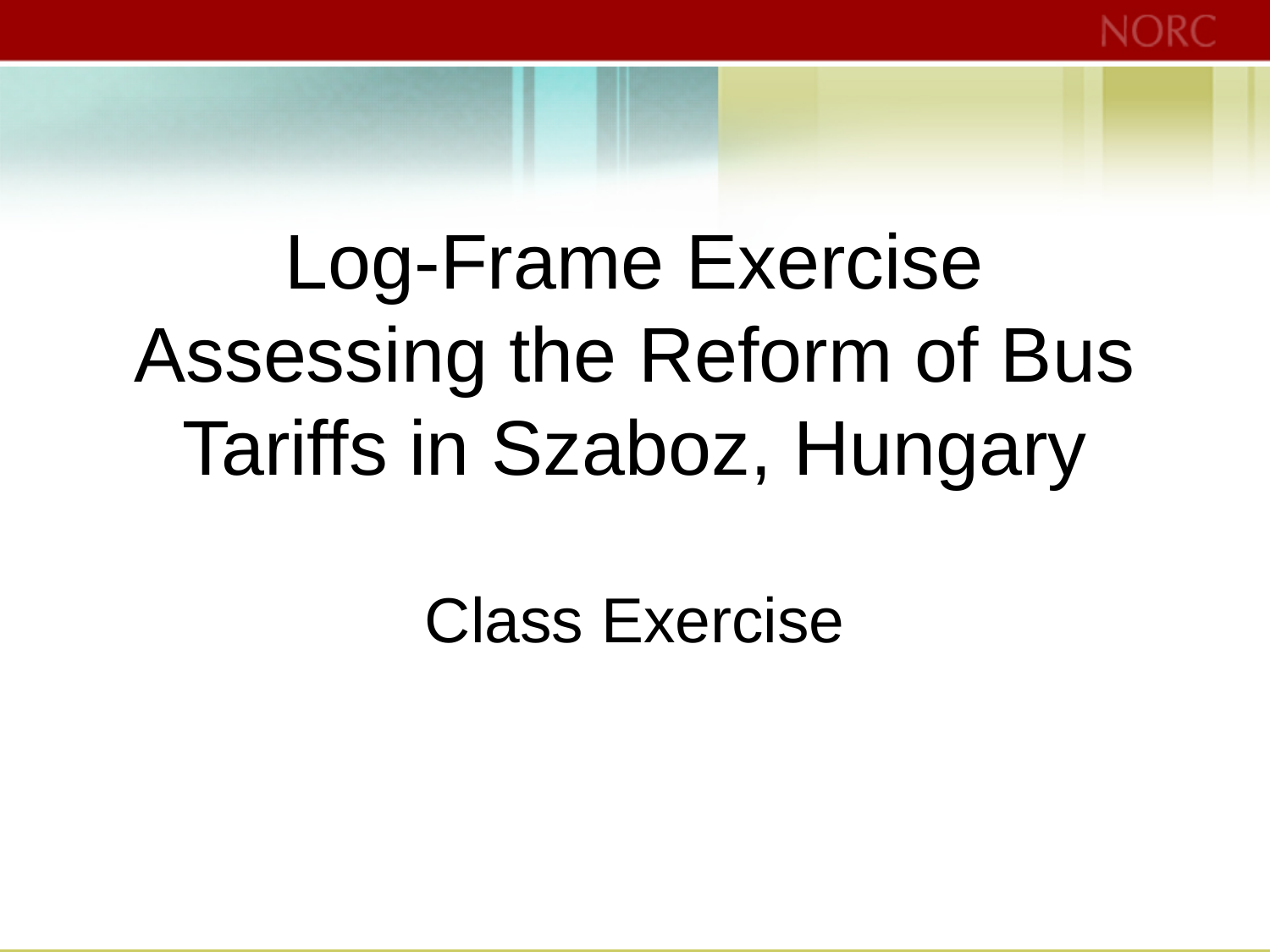

# Log-Frame Exercise Assessing the Reform of Bus Tariffs in Szaboz, Hungary

Class Exercise